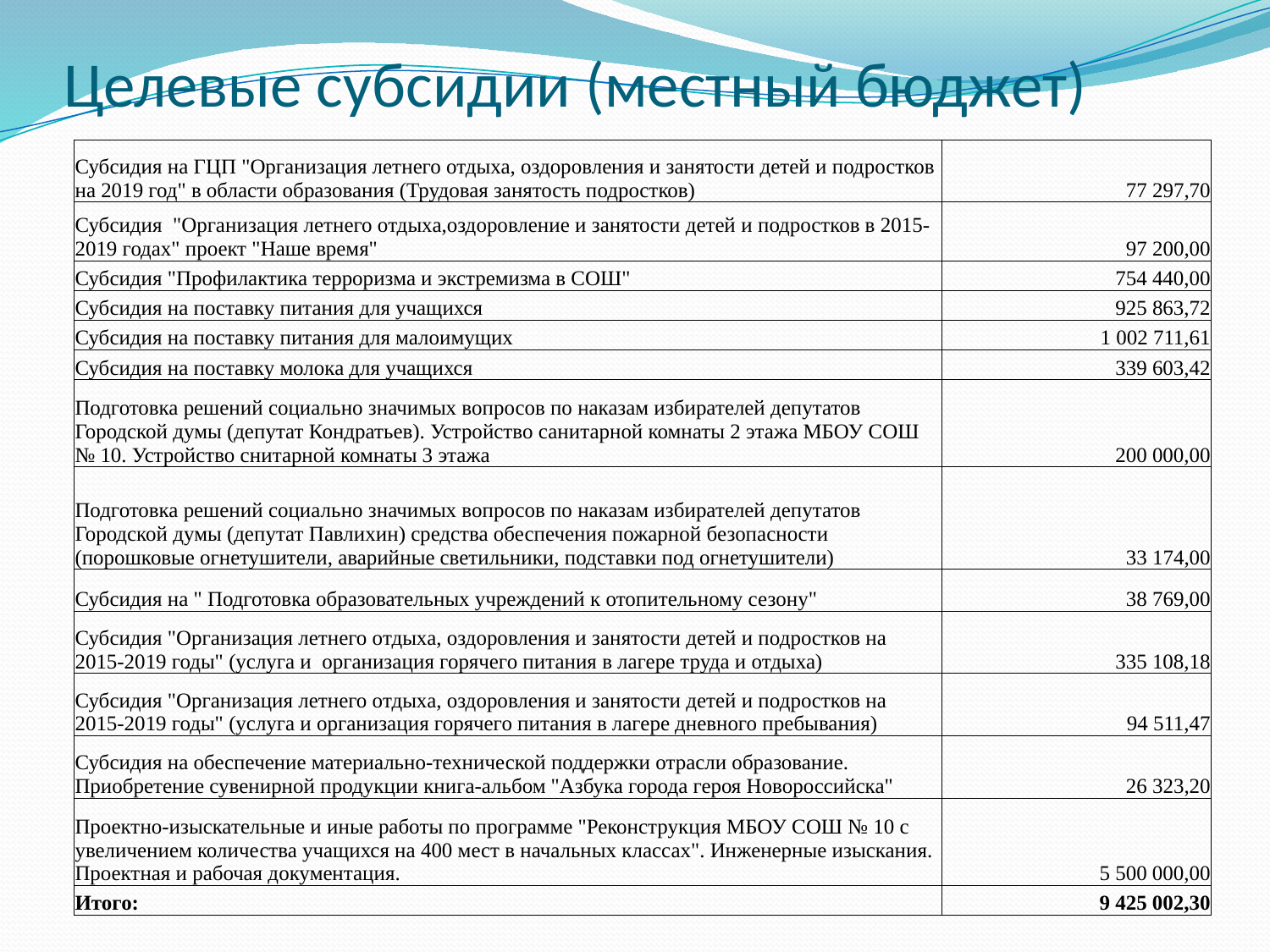

# Целевые субсидии (местный бюджет)
|  |  |  |  |
| --- | --- | --- | --- |
|  |  |  |  |
|  | Субсидия на ГЦП "Организация летнего отдыха, оздоровления и занятости детей и подростков на 2019 год" в области образования (Трудовая занятость подростков) | 77 297,70 |  |
|  | Субсидия "Организация летнего отдыха,оздоровление и занятости детей и подростков в 2015-2019 годах" проект "Наше время" | 97 200,00 |  |
|  | Субсидия "Профилактика терроризма и экстремизма в СОШ" | 754 440,00 |  |
|  | Субсидия на поставку питания для учащихся | 925 863,72 |  |
|  | Субсидия на поставку питания для малоимущих | 1 002 711,61 |  |
|  | Субсидия на поставку молока для учащихся | 339 603,42 |  |
|  | Подготовка решений социально значимых вопросов по наказам избирателей депутатов Городской думы (депутат Кондратьев). Устройство санитарной комнаты 2 этажа МБОУ СОШ № 10. Устройство снитарной комнаты 3 этажа | 200 000,00 |  |
|  | Подготовка решений социально значимых вопросов по наказам избирателей депутатов Городской думы (депутат Павлихин) средства обеспечения пожарной безопасности (порошковые огнетушители, аварийные светильники, подставки под огнетушители) | 33 174,00 |  |
|  | Субсидия на " Подготовка образовательных учреждений к отопительному сезону" | 38 769,00 |  |
|  | Субсидия "Организация летнего отдыха, оздоровления и занятости детей и подростков на 2015-2019 годы" (услуга и организация горячего питания в лагере труда и отдыха) | 335 108,18 |  |
|  | Субсидия "Организация летнего отдыха, оздоровления и занятости детей и подростков на 2015-2019 годы" (услуга и организация горячего питания в лагере дневного пребывания) | 94 511,47 |  |
|  | Субсидия на обеспечение материально-технической поддержки отрасли образование. Приобретение сувенирной продукции книга-альбом "Азбука города героя Новороссийска" | 26 323,20 |  |
|  | Проектно-изыскательные и иные работы по программе "Реконструкция МБОУ СОШ № 10 с увеличением количества учащихся на 400 мест в начальных классах". Инженерные изыскания. Проектная и рабочая документация. | 5 500 000,00 |  |
|  | Итого: | 9 425 002,30 |  |
|  |  |  |  |